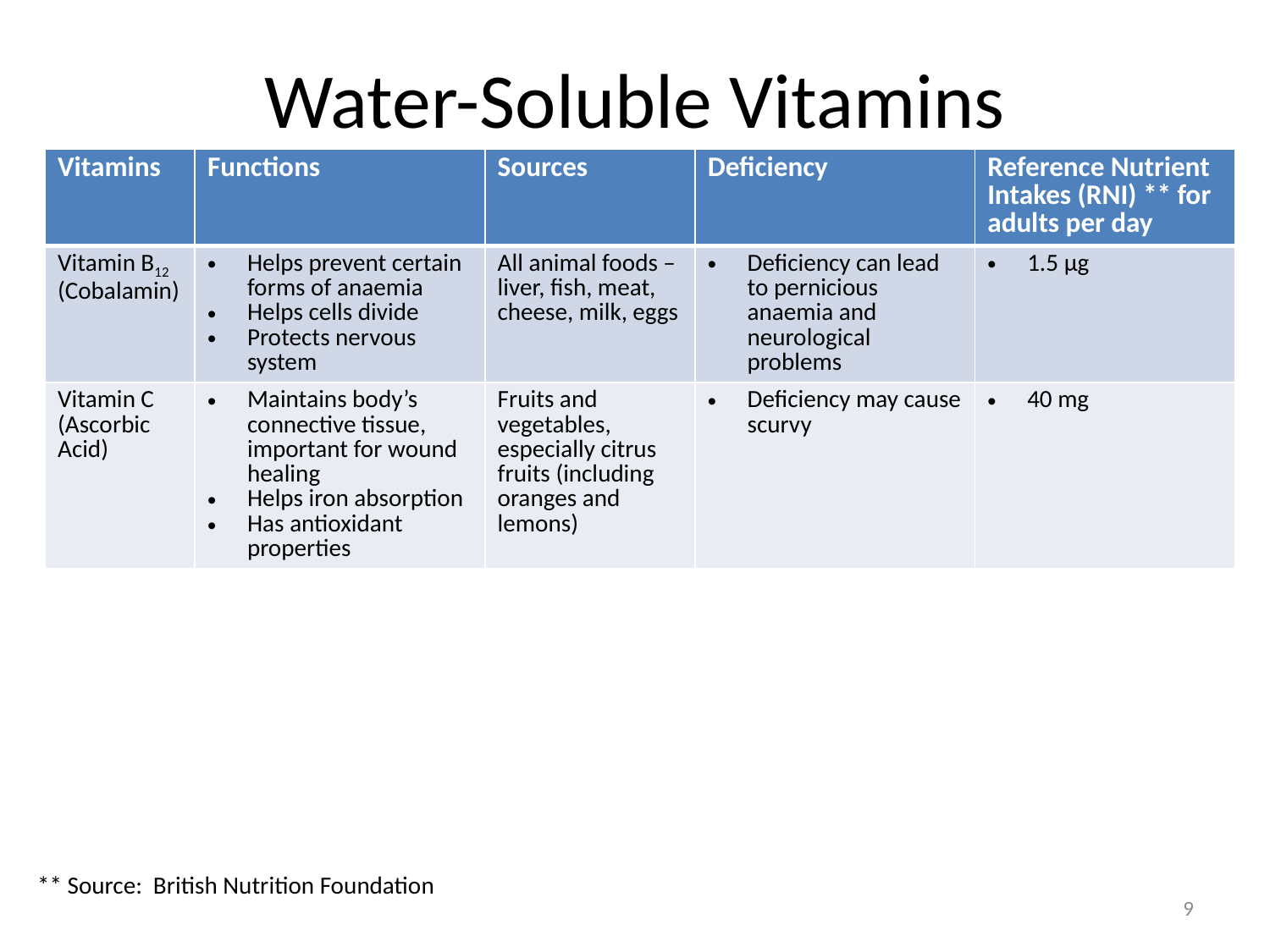

# Water-Soluble Vitamins
| Vitamins | Functions | Sources | Deficiency | Reference Nutrient Intakes (RNI) \*\* for adults per day |
| --- | --- | --- | --- | --- |
| Vitamin B12 (Cobalamin) | Helps prevent certain forms of anaemia Helps cells divide Protects nervous system | All animal foods – liver, fish, meat, cheese, milk, eggs | Deficiency can lead to pernicious anaemia and neurological problems | 1.5 µg |
| Vitamin C (Ascorbic Acid) | Maintains body’s connective tissue, important for wound healing Helps iron absorption Has antioxidant properties | Fruits and vegetables, especially citrus fruits (including oranges and lemons) | Deficiency may cause scurvy | 40 mg |
** Source:  British Nutrition Foundation
9